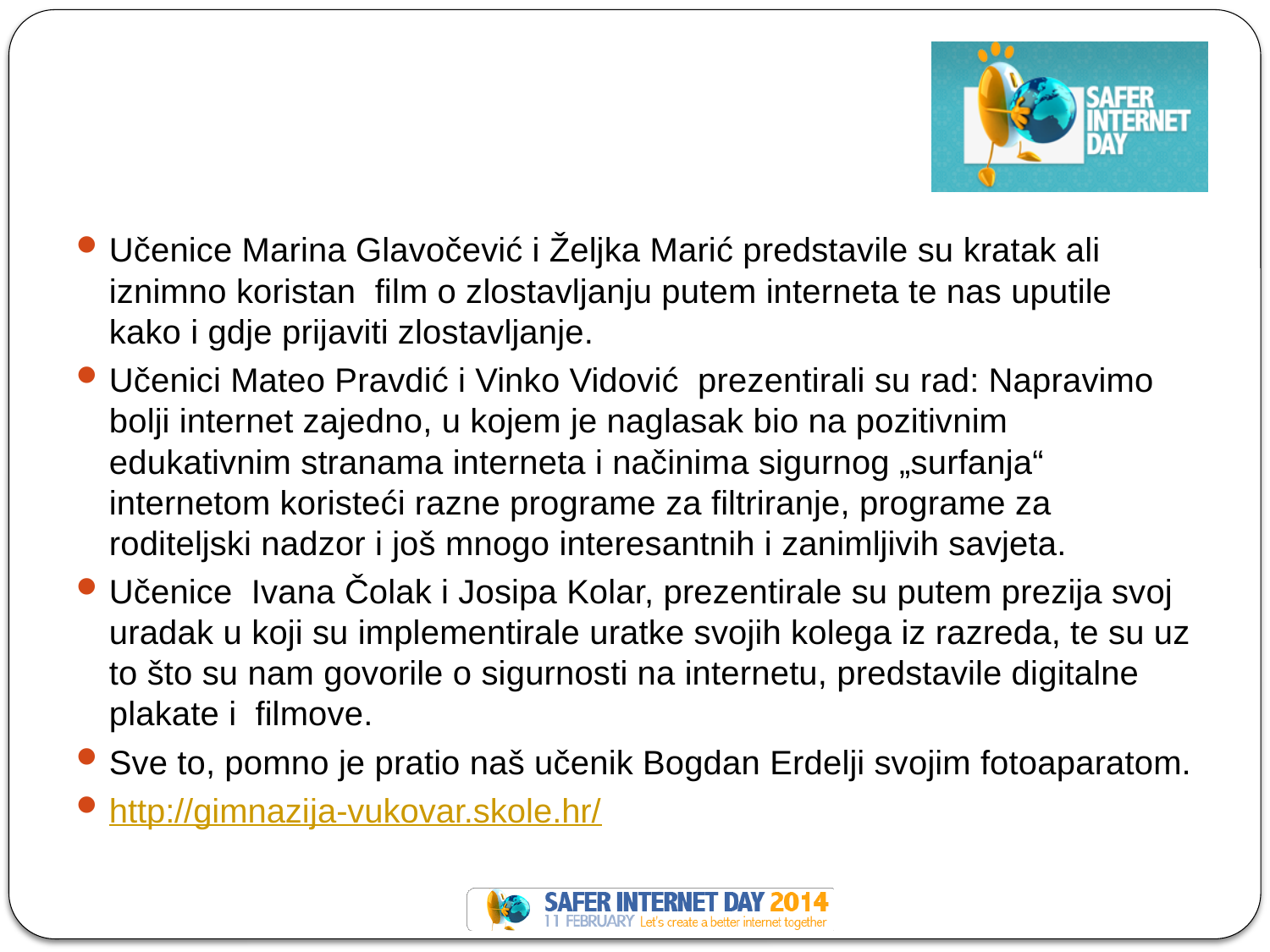

#
Učenice Marina Glavočević i Željka Marić predstavile su kratak ali iznimno koristan  film o zlostavljanju putem interneta te nas uputile kako i gdje prijaviti zlostavljanje.
Učenici Mateo Pravdić i Vinko Vidović  prezentirali su rad: Napravimo bolji internet zajedno, u kojem je naglasak bio na pozitivnim edukativnim stranama interneta i načinima sigurnog „surfanja“ internetom koristeći razne programe za filtriranje, programe za roditeljski nadzor i još mnogo interesantnih i zanimljivih savjeta.
Učenice  Ivana Čolak i Josipa Kolar, prezentirale su putem prezija svoj uradak u koji su implementirale uratke svojih kolega iz razreda, te su uz to što su nam govorile o sigurnosti na internetu, predstavile digitalne plakate i  filmove.
Sve to, pomno je pratio naš učenik Bogdan Erdelji svojim fotoaparatom.
http://gimnazija-vukovar.skole.hr/